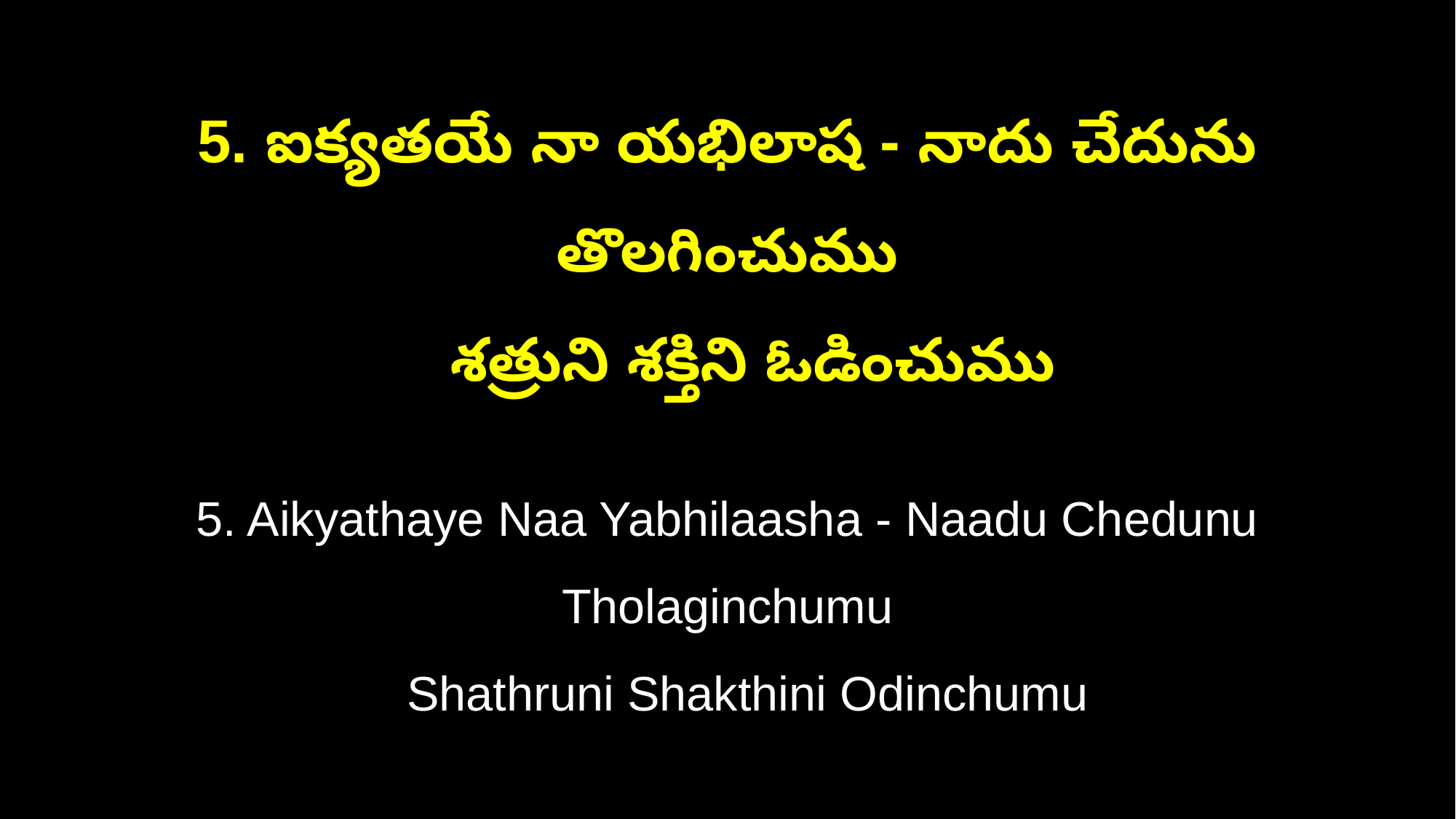

5. ఐక్యతయే నా యభిలాష - నాదు చేదును తొలగించుము
   శత్రుని శక్తిని ఓడించుము
5. Aikyathaye Naa Yabhilaasha - Naadu Chedunu Tholaginchumu
   Shathruni Shakthini Odinchumu